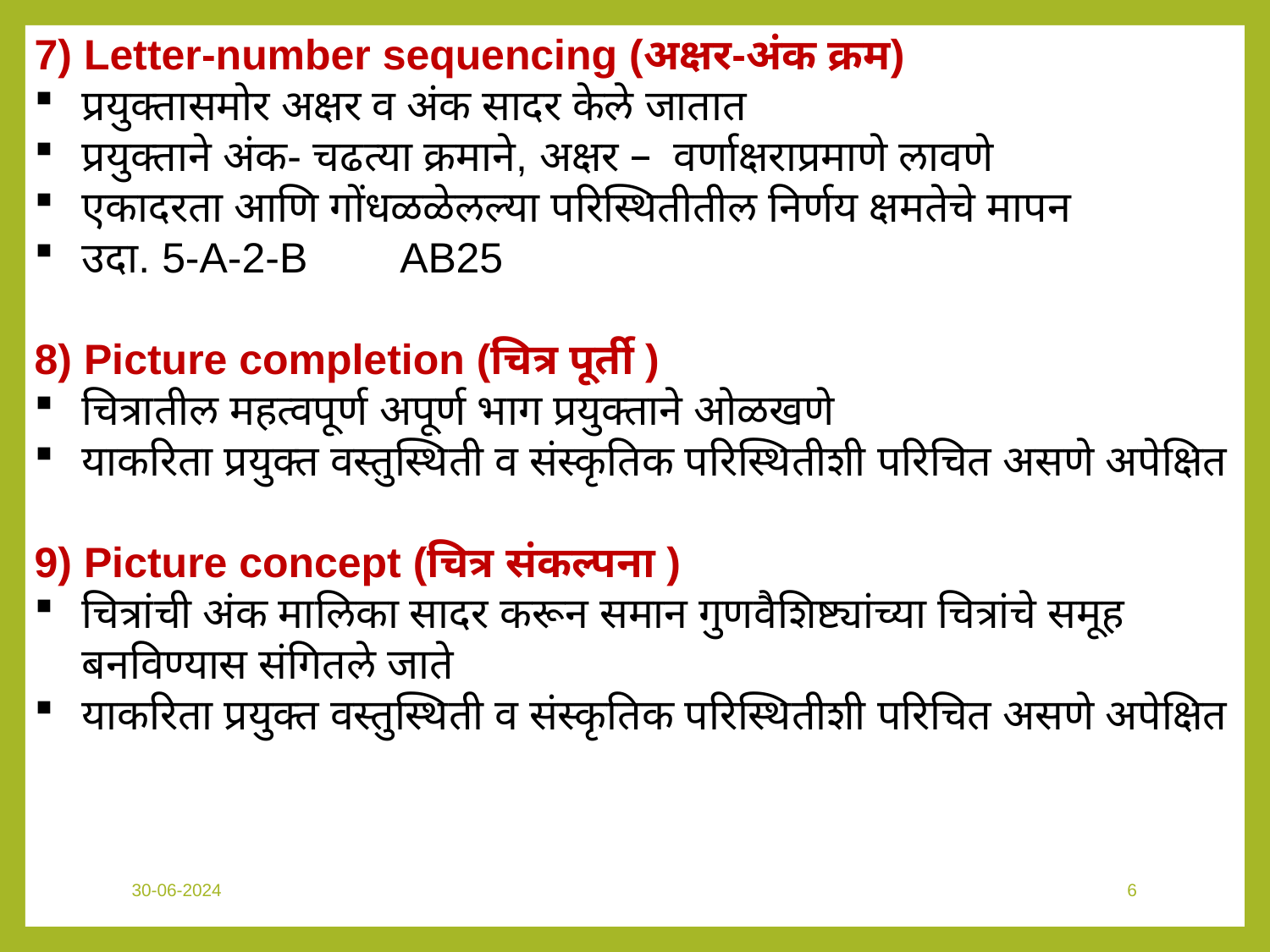

7) Letter-number sequencing (अक्षर-अंक क्रम)
प्रयुक्तासमोर अक्षर व अंक सादर केले जातात
प्रयुक्ताने अंक- चढत्या क्रमाने, अक्षर –  वर्णाक्षराप्रमाणे लावणे
एकादरता आणि गोंधळळेलल्या परिस्थितीतील निर्णय क्षमतेचे मापन
उदा. 5-A-2-B        AB25

8) Picture completion (चित्र पूर्ती )
चित्रातील महत्वपूर्ण अपूर्ण भाग प्रयुक्ताने ओळखणे
याकरिता प्रयुक्त वस्तुस्थिती व संस्कृतिक परिस्थितीशी परिचित असणे अपेक्षित

9) Picture concept (चित्र संकल्पना )
चित्रांची अंक मालिका सादर करून समान गुणवैशिष्ट्यांच्या चित्रांचे समूह बनविण्यास संगितले जाते
याकरिता प्रयुक्त वस्तुस्थिती व संस्कृतिक परिस्थितीशी परिचित असणे अपेक्षित

30-06-2024
6